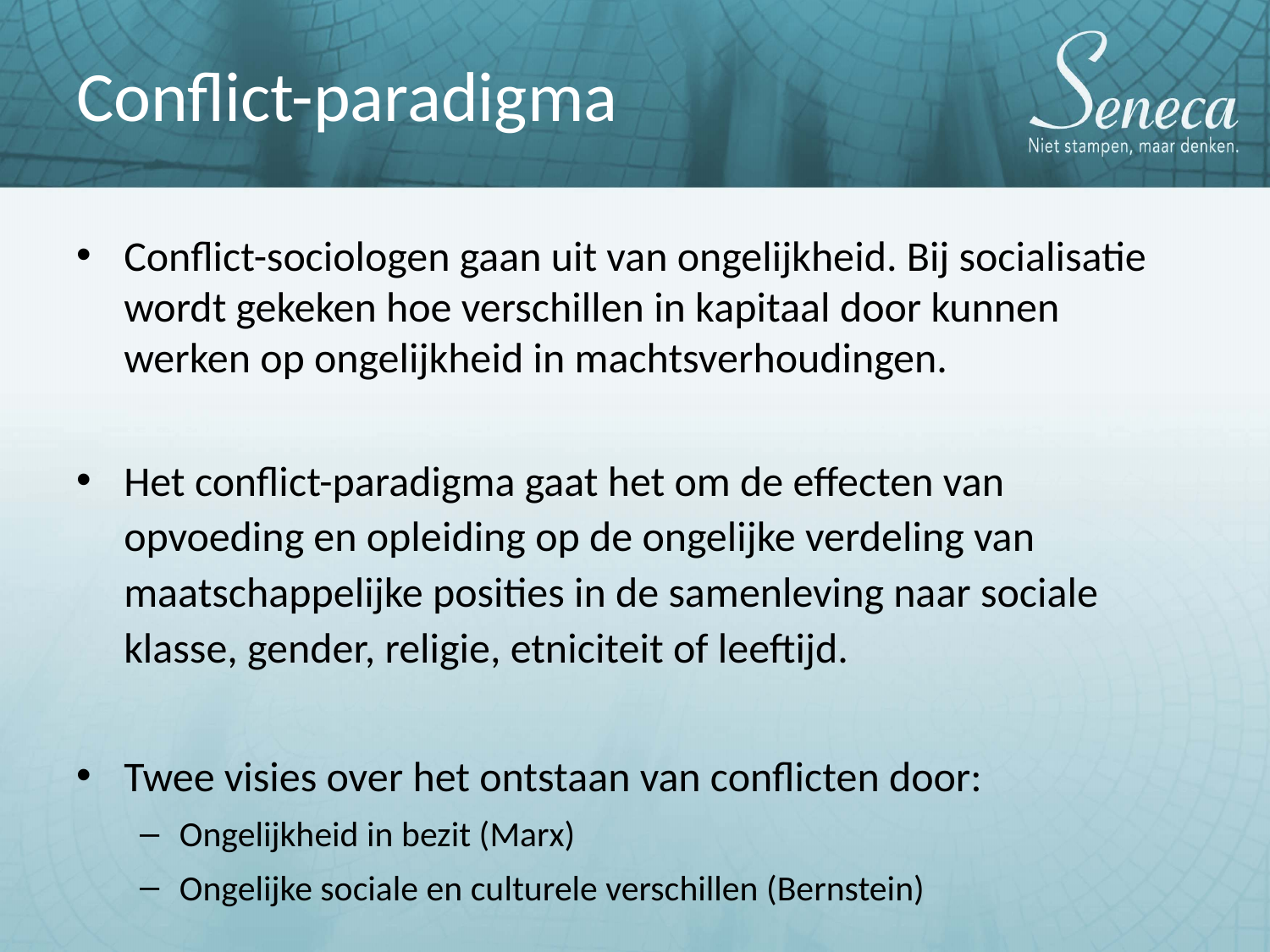

# Conflict-paradigma
Conflict-sociologen gaan uit van ongelijkheid. Bij socialisatie wordt gekeken hoe verschillen in kapitaal door kunnen werken op ongelijkheid in machtsverhoudingen.

Het conflict-paradigma gaat het om de effecten van opvoeding en opleiding op de ongelijke verdeling van maatschappelijke posities in de samenleving naar sociale klasse, gender, religie, etniciteit of leeftijd.

Twee visies over het ontstaan van conflicten door:
Ongelijkheid in bezit (Marx)
Ongelijke sociale en culturele verschillen (Bernstein)